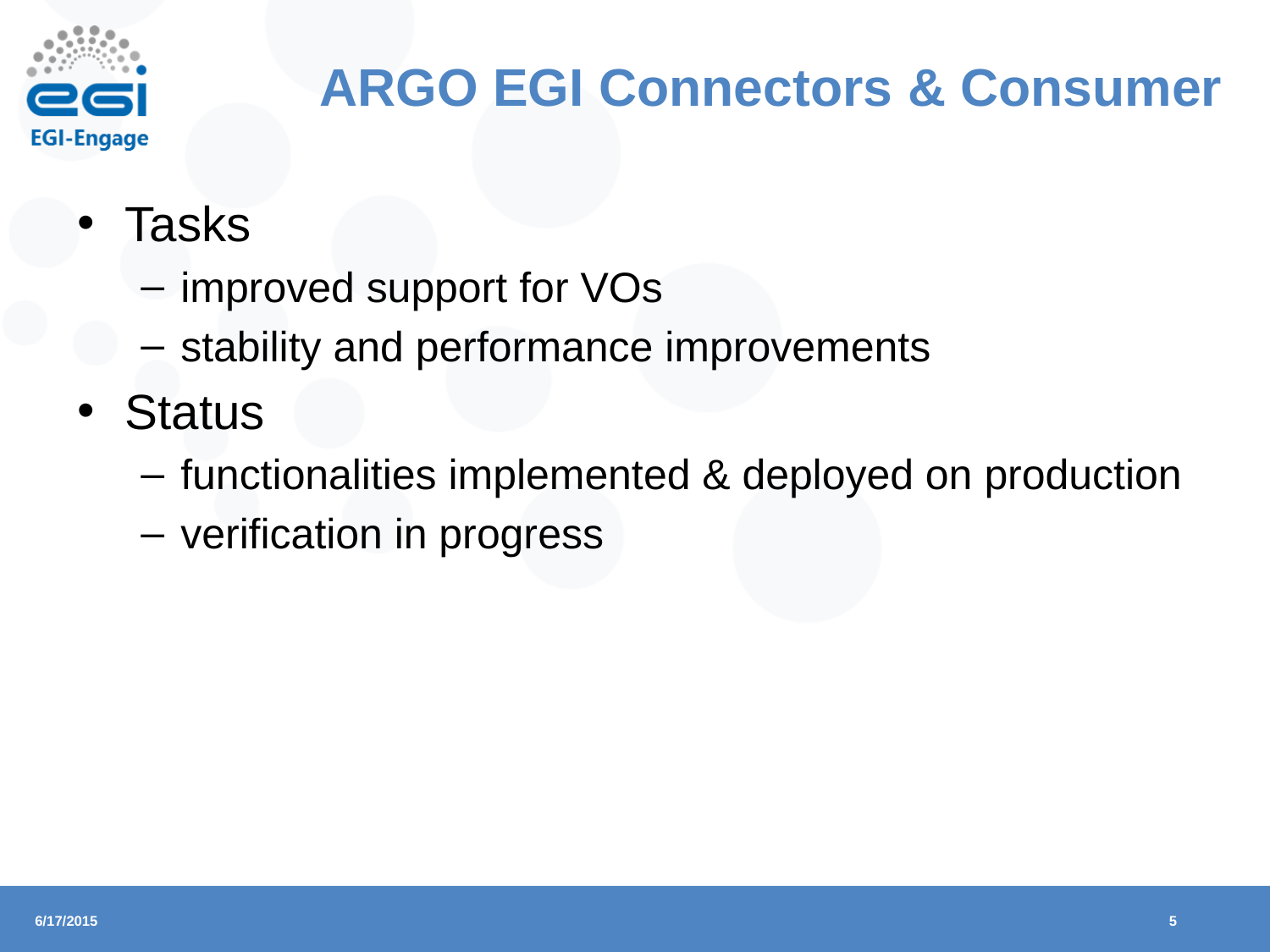

# ARGO EGI Connectors & Consumer
Tasks
improved support for VOs
stability and performance improvements
Status
functionalities implemented & deployed on production
verification in progress